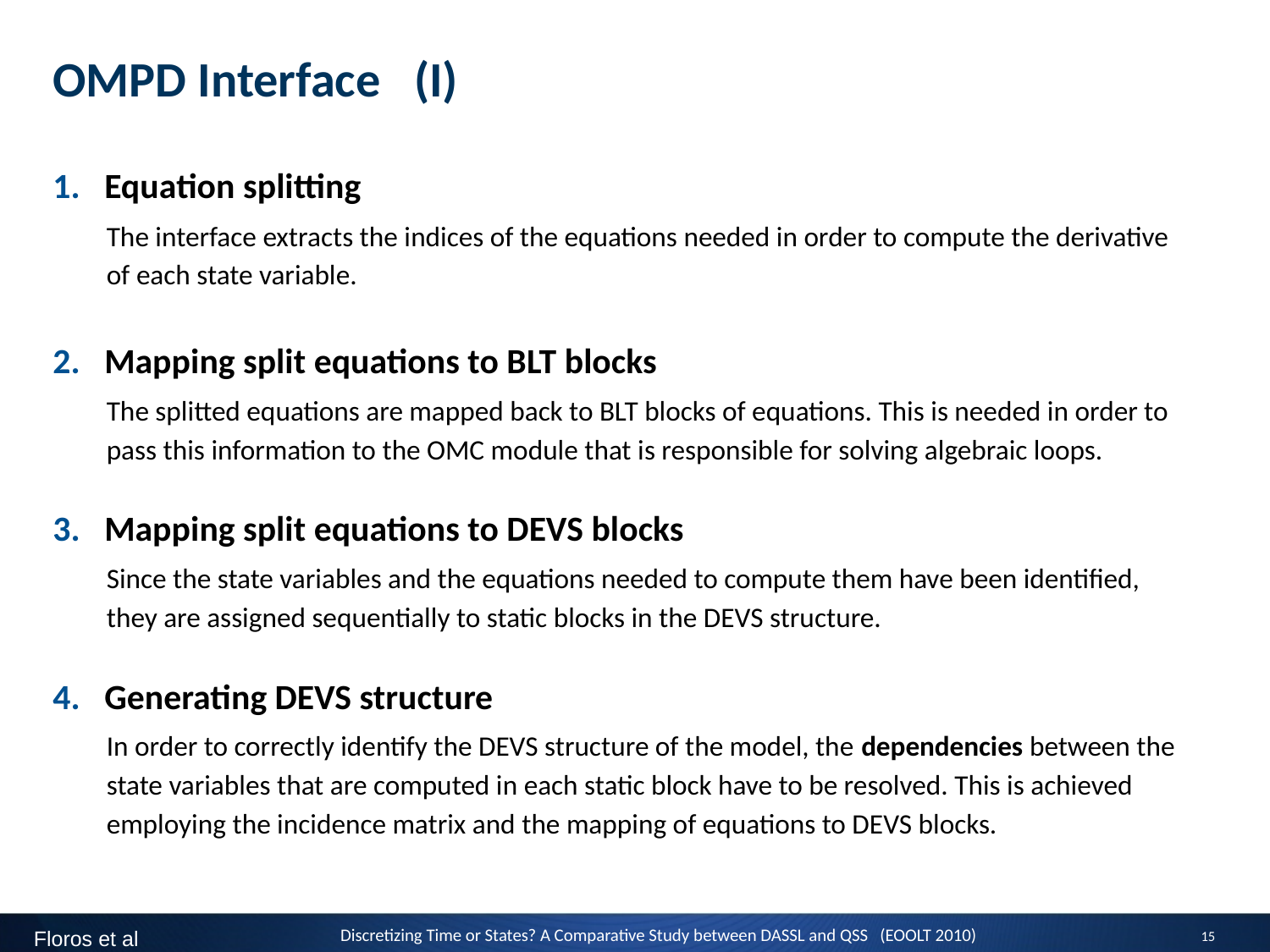

# OMPD Interface   (I)
   Equation splitting
The interface extracts the indices of the equations needed in order to compute the derivative of each state variable.

   Mapping split equations to BLT blocks
The splitted equations are mapped back to BLT blocks of equations. This is needed in order to pass this information to the OMC module that is responsible for solving algebraic loops.

   Mapping split equations to DEVS blocks
Since the state variables and the equations needed to compute them have been identified, they are assigned sequentially to static blocks in the DEVS structure.

   Generating DEVS structure
In order to correctly identify the DEVS structure of the model, the dependencies between the state variables that are computed in each static block have to be resolved. This is achieved employing the incidence matrix and the mapping of equations to DEVS blocks.
Discretizing Time or States? A Comparative Study between DASSL and QSS   (EOOLT 2010)
15